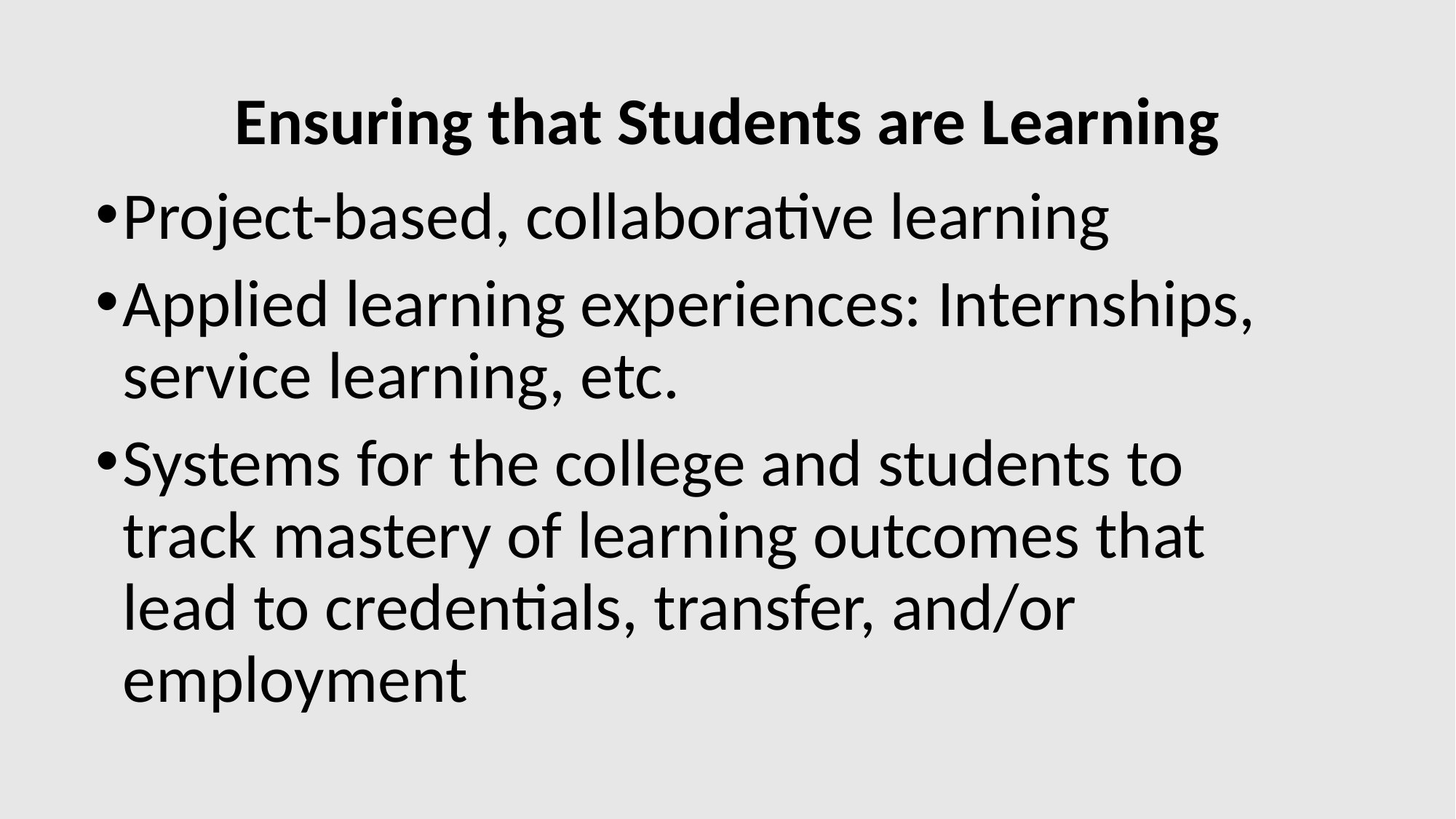

# Ensuring that Students are Learning
Project-based, collaborative learning
Applied learning experiences: Internships, service learning, etc.
Systems for the college and students to track mastery of learning outcomes that lead to credentials, transfer, and/or employment